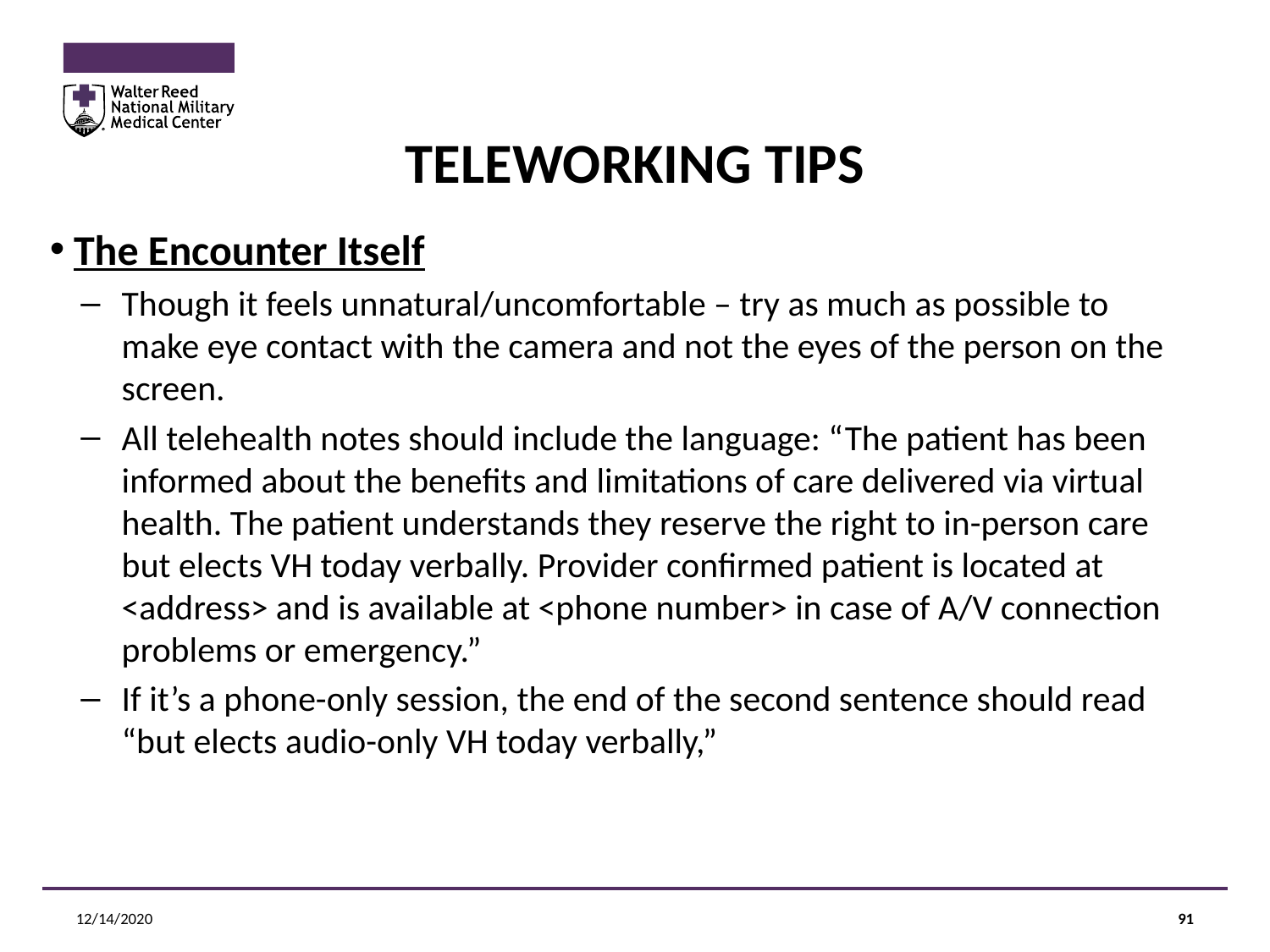

# TELEWORKING TIPS
The Encounter Itself
Though it feels unnatural/uncomfortable – try as much as possible to make eye contact with the camera and not the eyes of the person on the screen.
All telehealth notes should include the language: “The patient has been informed about the benefits and limitations of care delivered via virtual health. The patient understands they reserve the right to in-person care but elects VH today verbally. Provider confirmed patient is located at <address> and is available at <phone number> in case of A/V connection problems or emergency.”
If it’s a phone-only session, the end of the second sentence should read “but elects audio-only VH today verbally,”
12/14/2020

91